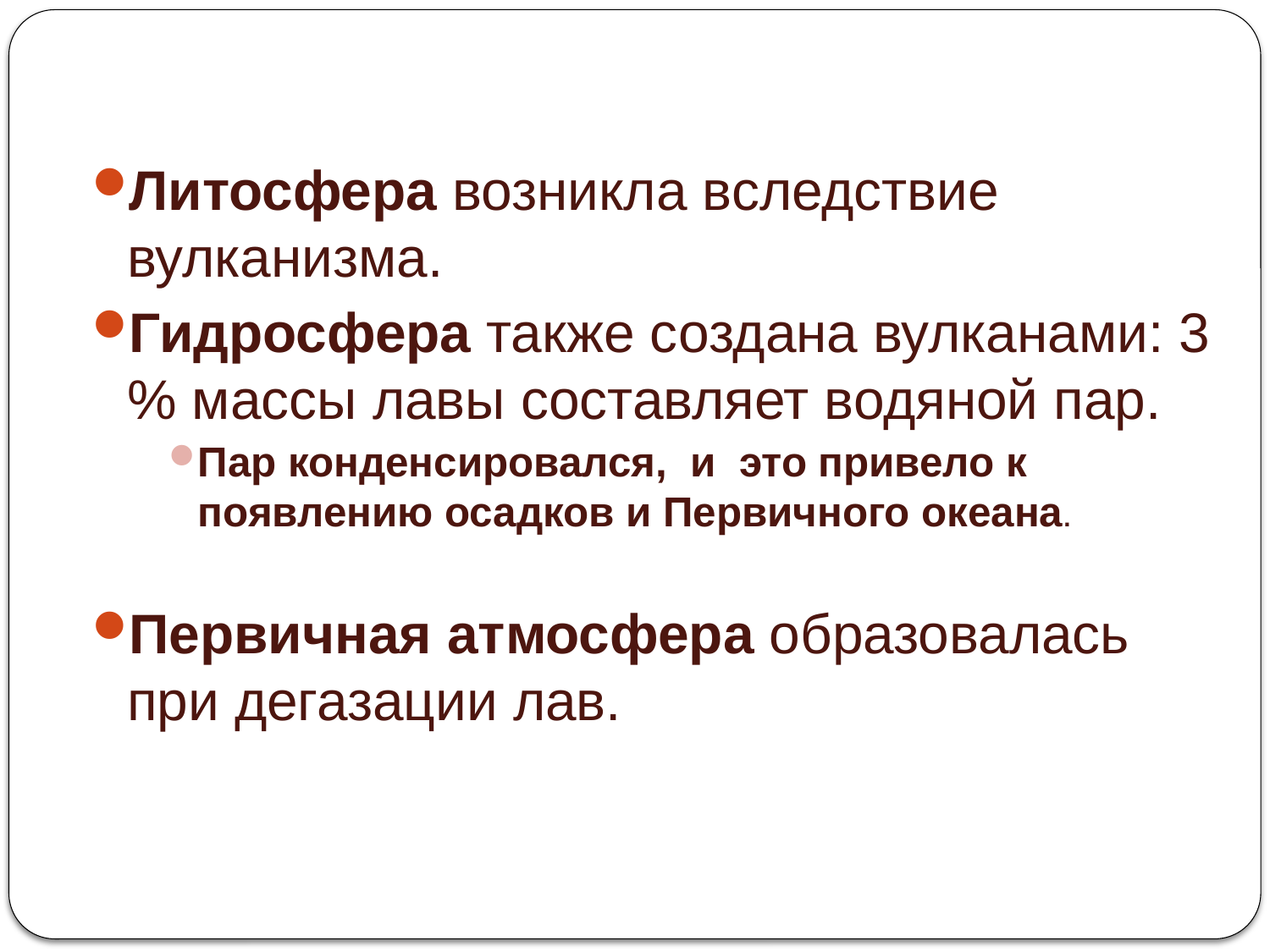

Литосфера возникла вследствие вулканизма.
Гидросфера также создана вулканами: 3 % массы лавы составляет водяной пар.
Пар конденсировался,  и  это привело к появлению осадков и Первичного океана.

Первичная атмосфера образовалась при дегазации лав.